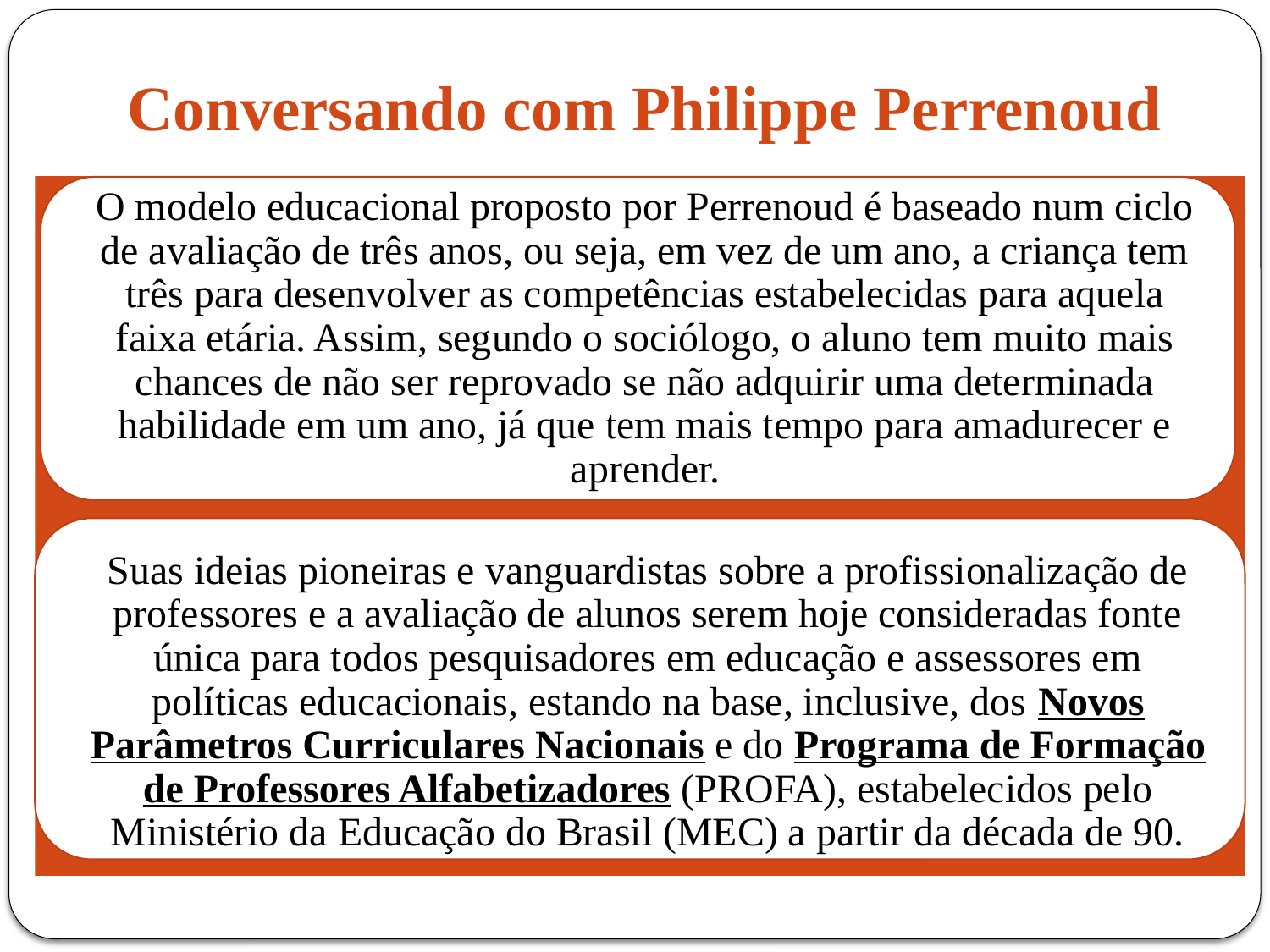

# Conversando com Philippe Perrenoud
O modelo educacional proposto por Perrenoud é baseado num ciclo de avaliação de três anos, ou seja, em vez de um ano, a criança tem três para desenvolver as competências estabelecidas para aquela faixa etária. Assim, segundo o sociólogo, o aluno tem muito mais chances de não ser reprovado se não adquirir uma determinada habilidade em um ano, já que tem mais tempo para amadurecer e aprender.

Suas ideias pioneiras e vanguardistas sobre a profissionalização de professores e a avaliação de alunos serem hoje consideradas fonte única para todos pesquisadores em educação e assessores em políticas educacionais, estando na base, inclusive, dos Novos Parâmetros Curriculares Nacionais e do Programa de Formação de Professores Alfabetizadores (PROFA), estabelecidos pelo Ministério da Educação do Brasil (MEC) a partir da década de 90.